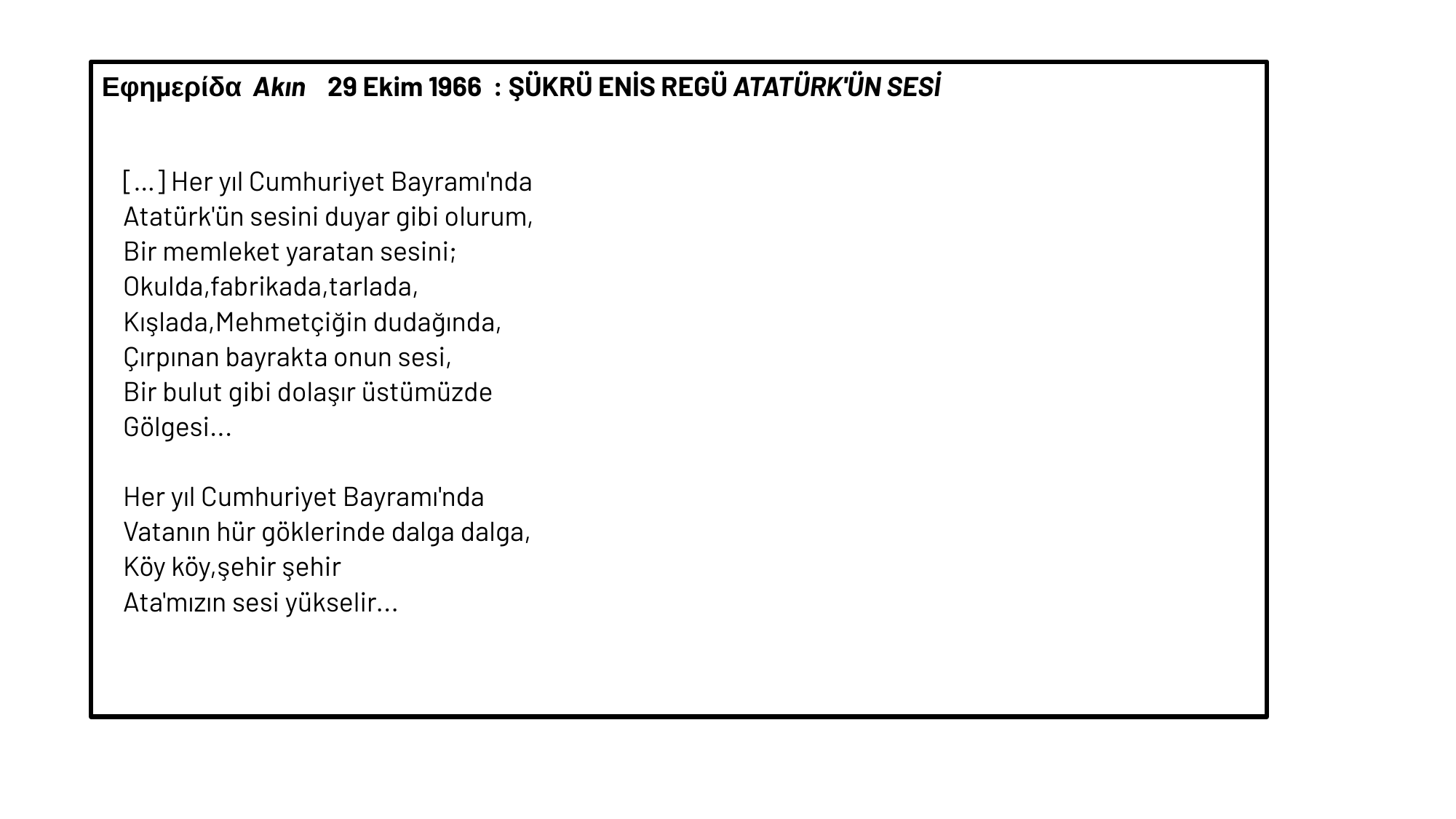

Εφημερίδα  Akın    29 Ekim 1966  : ŞÜKRÜ ENİS REGÜ ATATÜRK'ÜN SESİ

[…] Her yıl Cumhuriyet Bayramı'nda
Atatürk'ün sesini duyar gibi olurum,
Bir memleket yaratan sesini;
Okulda,fabrikada,tarlada,
Kışlada,Mehmetçiğin dudağında,
Çırpınan bayrakta onun sesi,
Bir bulut gibi dolaşır üstümüzde
Gölgesi...
Her yıl Cumhuriyet Bayramı'nda
Vatanın hür göklerinde dalga dalga,
Köy köy,şehir şehir
Ata'mızın sesi yükselir...